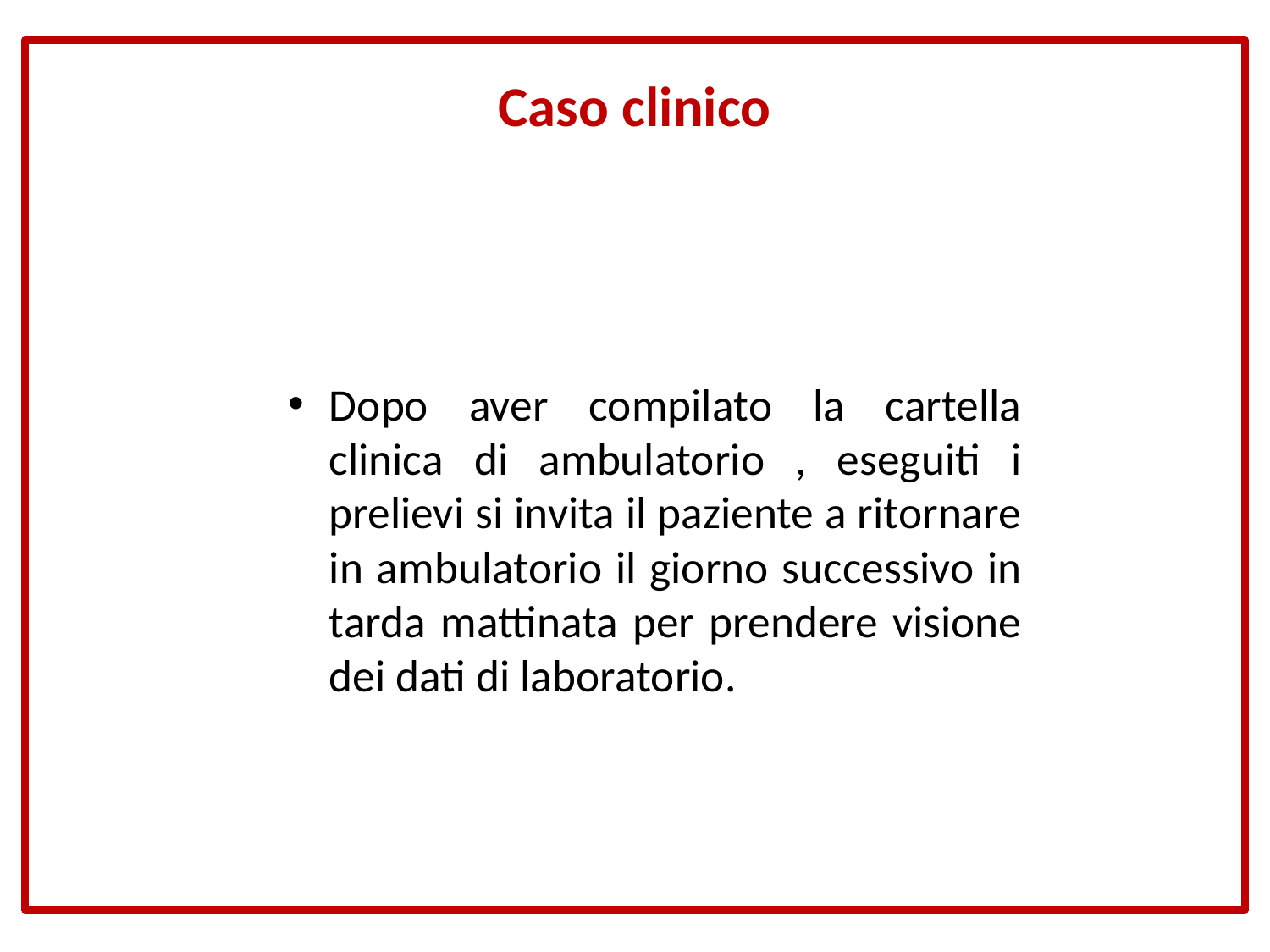

# Caso clinico

Dopo aver compilato la cartella clinica di ambulatorio , eseguiti i prelievi si invita il paziente a ritornare in ambulatorio il giorno successivo in tarda mattinata per prendere visione dei dati di laboratorio.